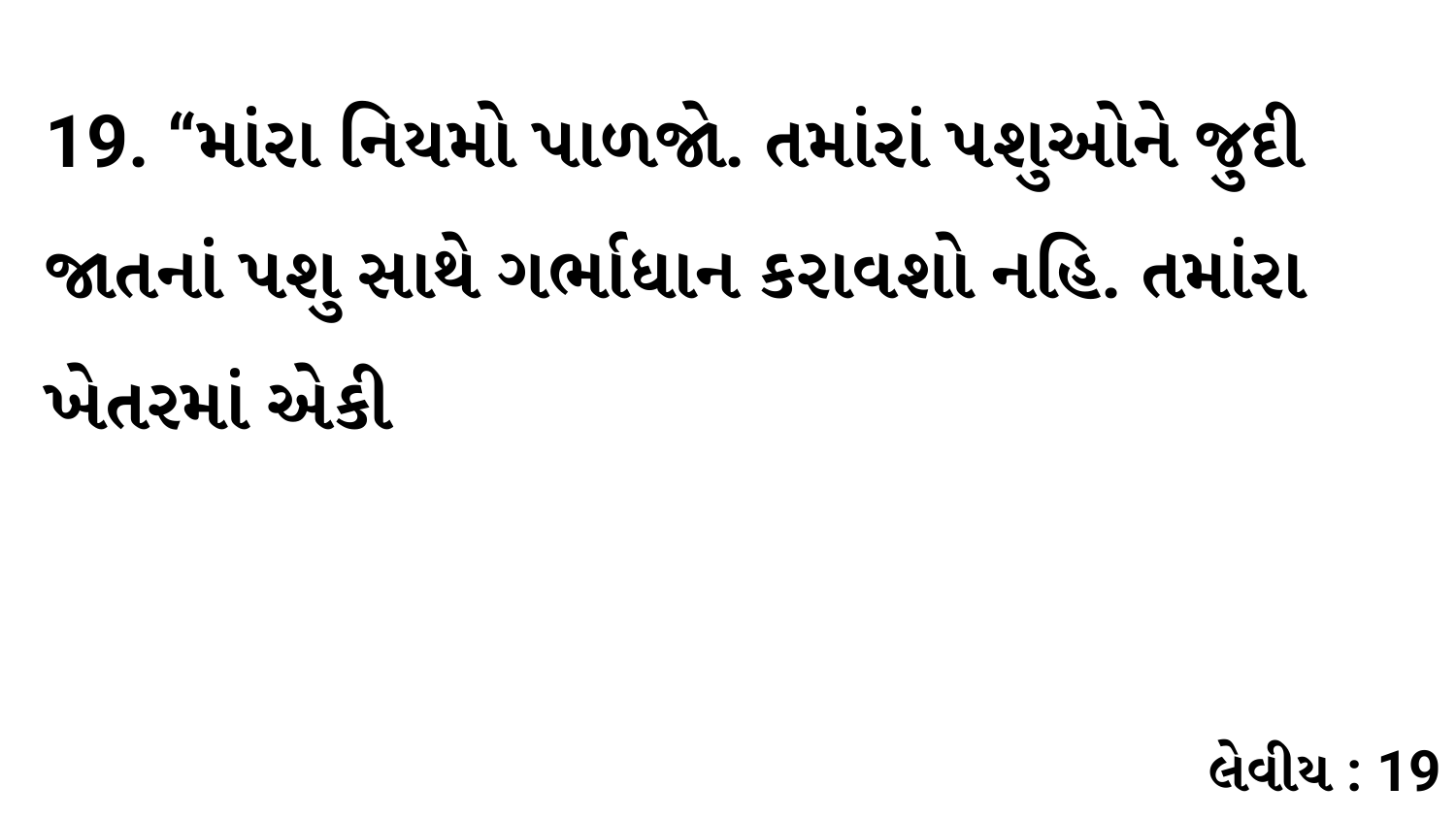

19. “માંરા નિયમો પાળજો. તમાંરાં પશુઓને જુદી જાતનાં પશુ સાથે ગર્ભાધાન કરાવશો નહિ. તમાંરા ખેતરમાં એકી
લેવીય : 19